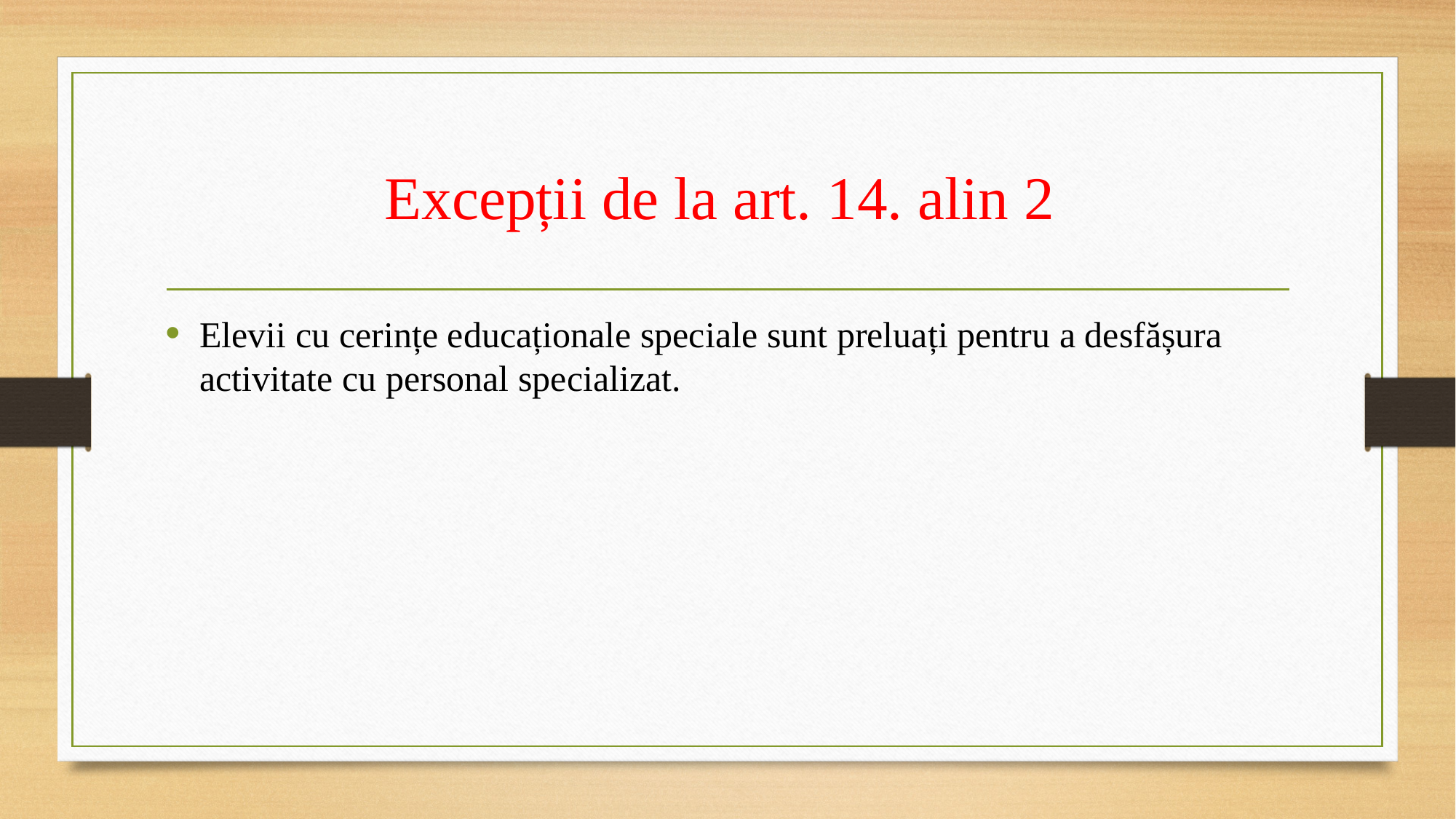

# Excepții de la art. 14. alin 2
Elevii cu cerințe educaționale speciale sunt preluați pentru a desfășura activitate cu personal specializat.